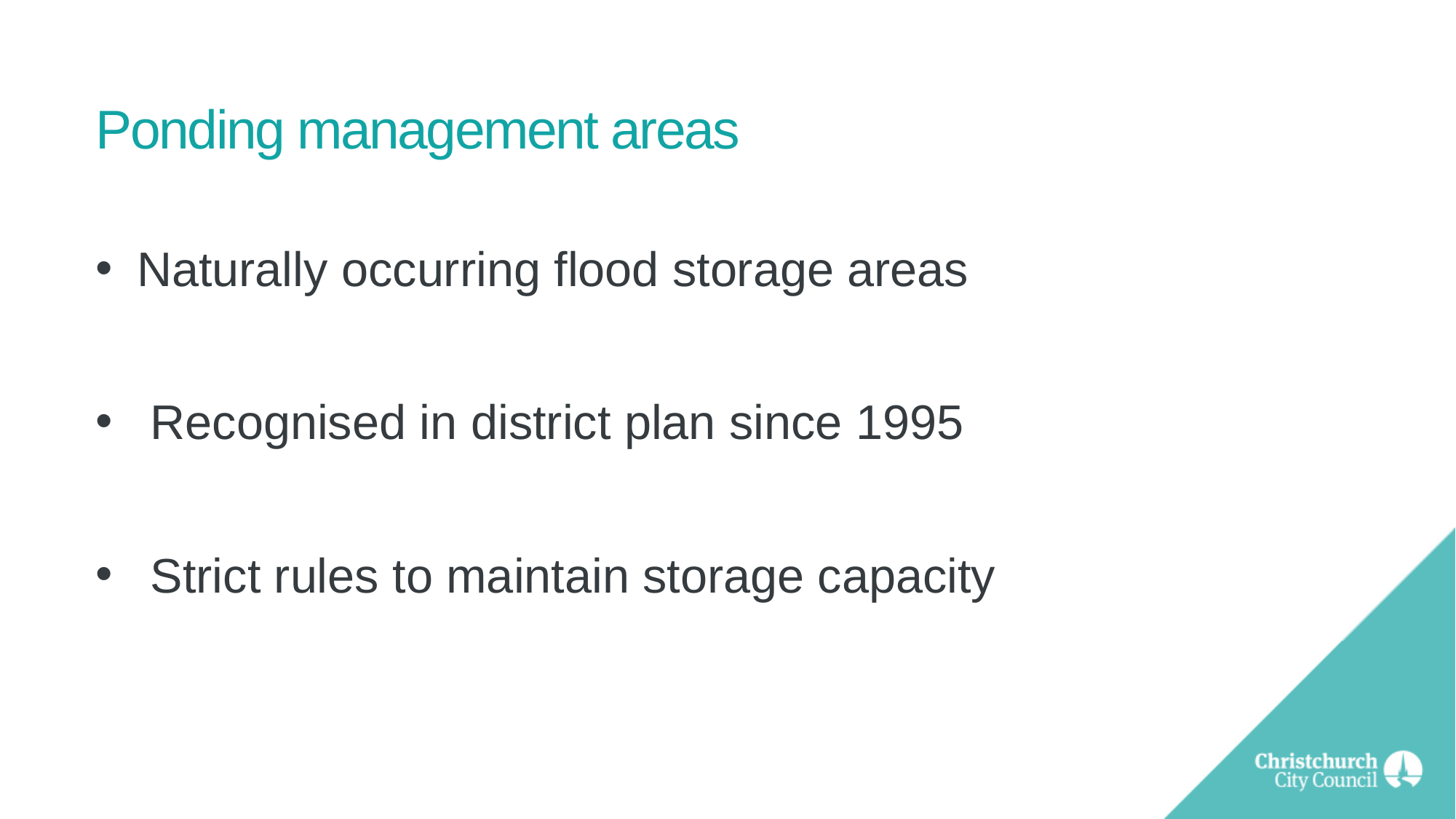

# Ponding management areas
Naturally occurring flood storage areas

 Recognised in district plan since 1995

 Strict rules to maintain storage capacity